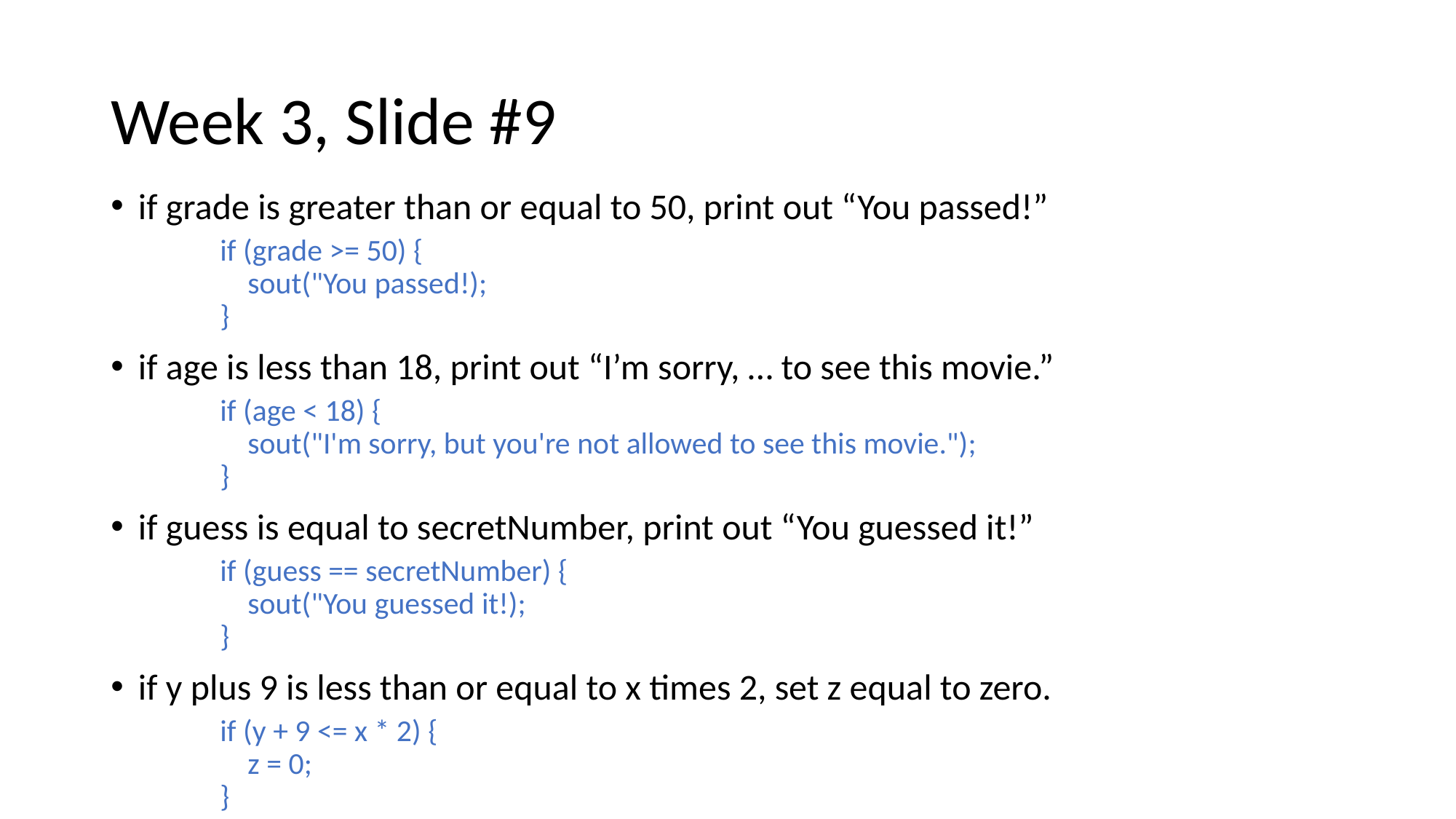

# Week 3, Slide #9
if grade is greater than or equal to 50, print out “You passed!”
if (grade >= 50) {
    sout("You passed!);
}
if age is less than 18, print out “I’m sorry, … to see this movie.”
if (age < 18) {
    sout("I'm sorry, but you're not allowed to see this movie.");
}
if guess is equal to secretNumber, print out “You guessed it!”
if (guess == secretNumber) {
    sout("You guessed it!);
}
if y plus 9 is less than or equal to x times 2, set z equal to zero.
if (y + 9 <= x * 2) {
    z = 0;
}